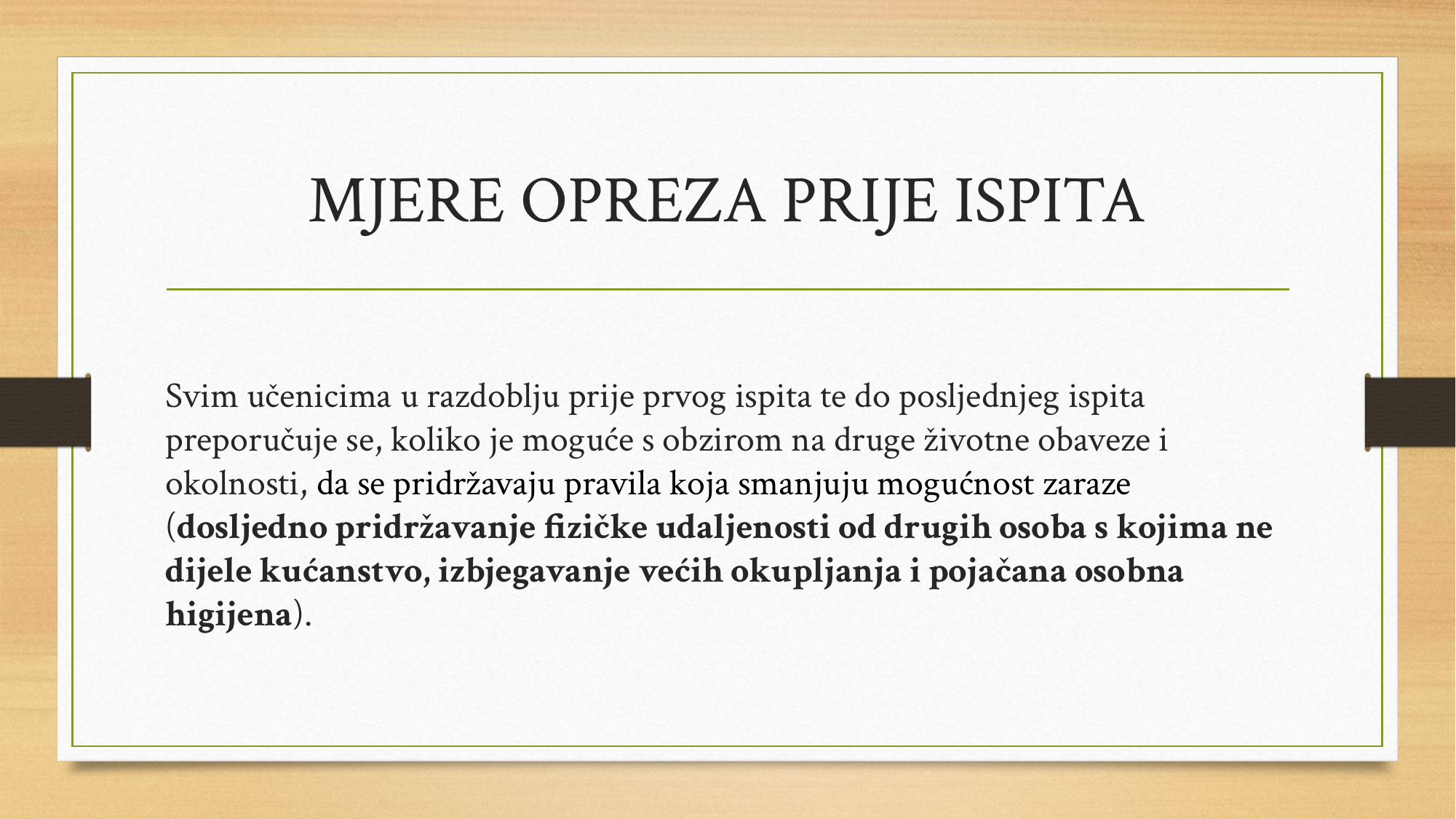

# MJERE OPREZA PRIJE ISPITA

Svim učenicima u razdoblju prije prvog ispita te do posljednjeg ispita preporučuje se, koliko je moguće s obzirom na druge životne obaveze i okolnosti, da se pridržavaju pravila koja smanjuju mogućnost zaraze (dosljedno pridržavanje fizičke udaljenosti od drugih osoba s kojima ne dijele kućanstvo, izbjegavanje većih okupljanja i pojačana osobna higijena).